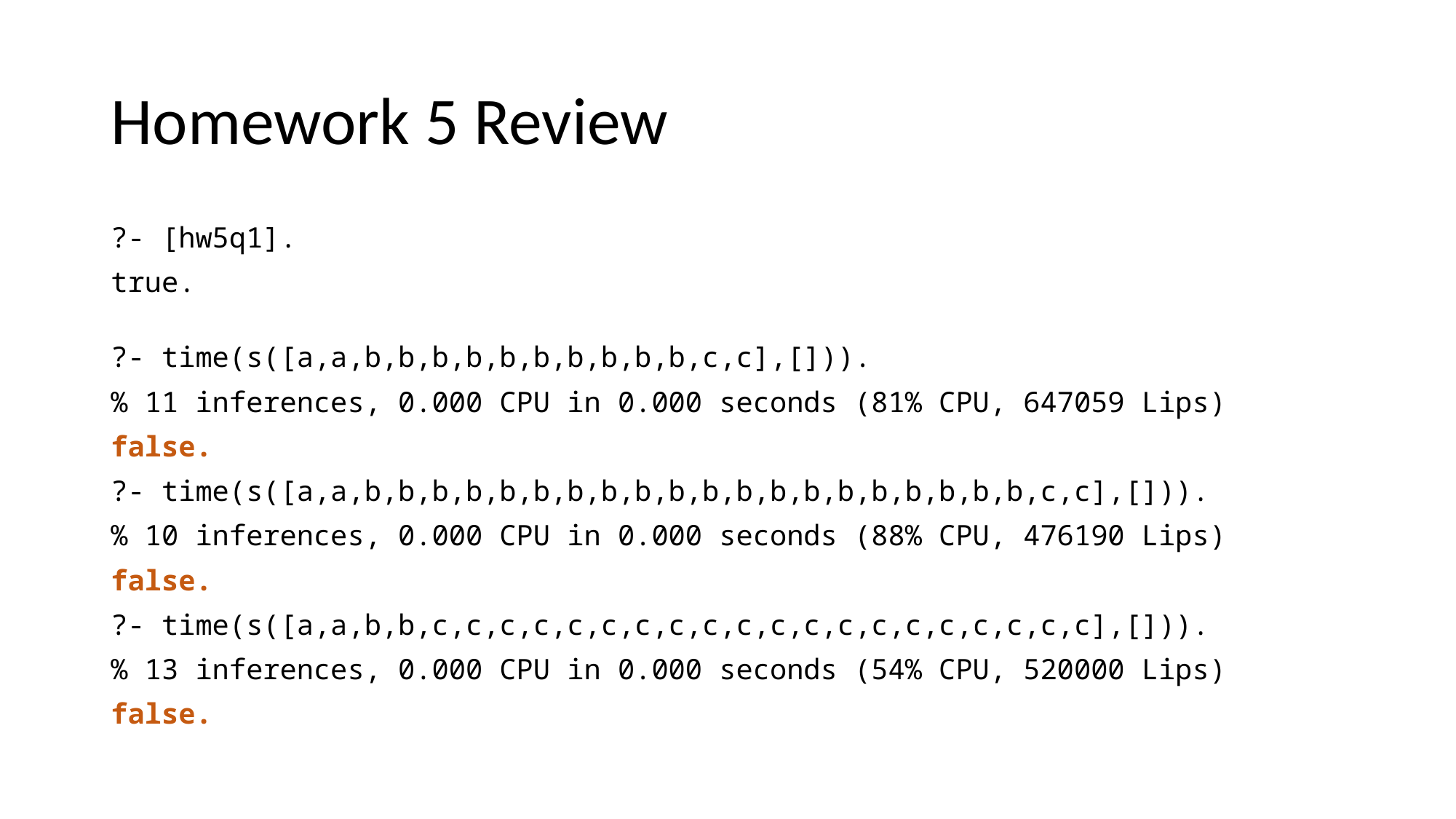

# Homework 5 Review
?- [hw5q1].
true.
?- time(s([a,a,b,b,b,b,b,b,b,b,b,b,c,c],[])).
% 11 inferences, 0.000 CPU in 0.000 seconds (81% CPU, 647059 Lips)
false.
?- time(s([a,a,b,b,b,b,b,b,b,b,b,b,b,b,b,b,b,b,b,b,b,b,c,c],[])).
% 10 inferences, 0.000 CPU in 0.000 seconds (88% CPU, 476190 Lips)
false.
?- time(s([a,a,b,b,c,c,c,c,c,c,c,c,c,c,c,c,c,c,c,c,c,c,c,c],[])).
% 13 inferences, 0.000 CPU in 0.000 seconds (54% CPU, 520000 Lips)
false.